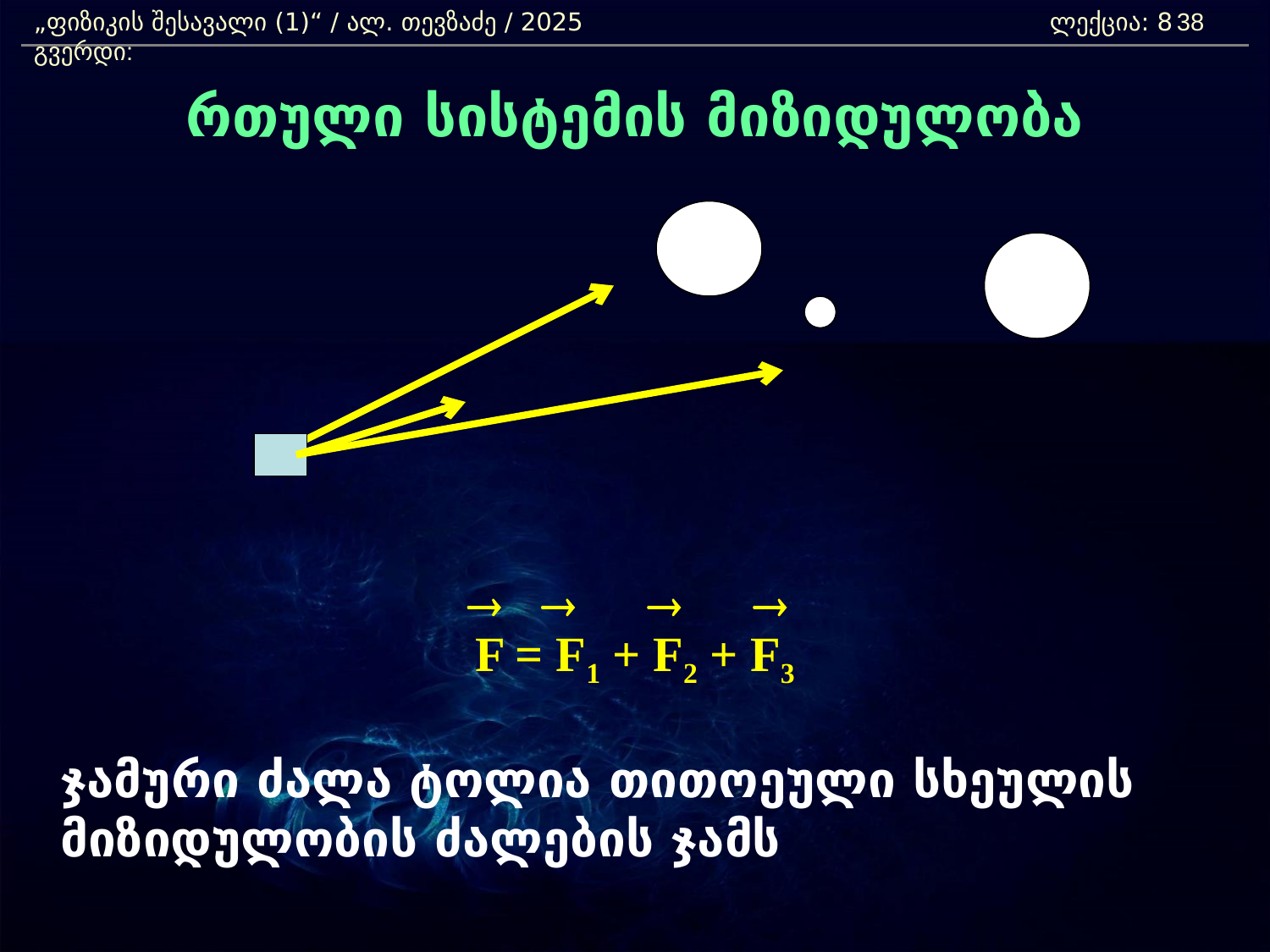

„ფიზიკის შესავალი (1)“ / ალ. თევზაძე / 2025 				ლექცია: 8	    გვერდი:
38
რთული სისტემის მიზიდულობა

F = F1 + F2 + F3

	ჯამური ძალა ტოლია თითოეული სხეულის მიზიდულობის ძალების ჯამს

→
→
→
→